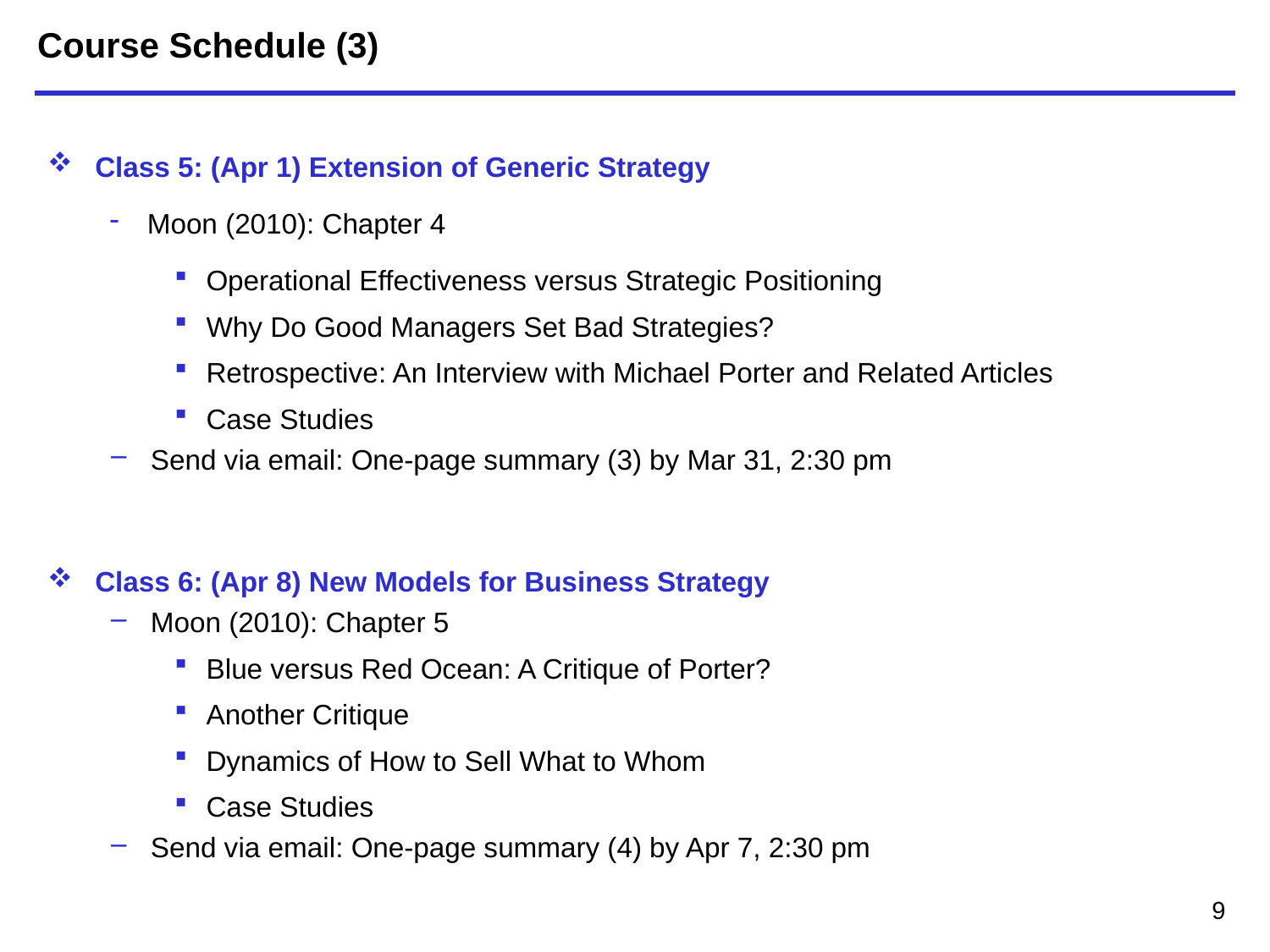

Course Schedule (3)
Class 5: (Apr 1) Extension of Generic Strategy
Moon (2010): Chapter 4
Operational Effectiveness versus Strategic Positioning
Why Do Good Managers Set Bad Strategies?
Retrospective: An Interview with Michael Porter and Related Articles
Case Studies
Send via email: One-page summary (3) by Mar 31, 2:30 pm

Class 6: (Apr 8) New Models for Business Strategy
Moon (2010): Chapter 5
Blue versus Red Ocean: A Critique of Porter?
Another Critique
Dynamics of How to Sell What to Whom
Case Studies
Send via email: One-page summary (4) by Apr 7, 2:30 pm
9